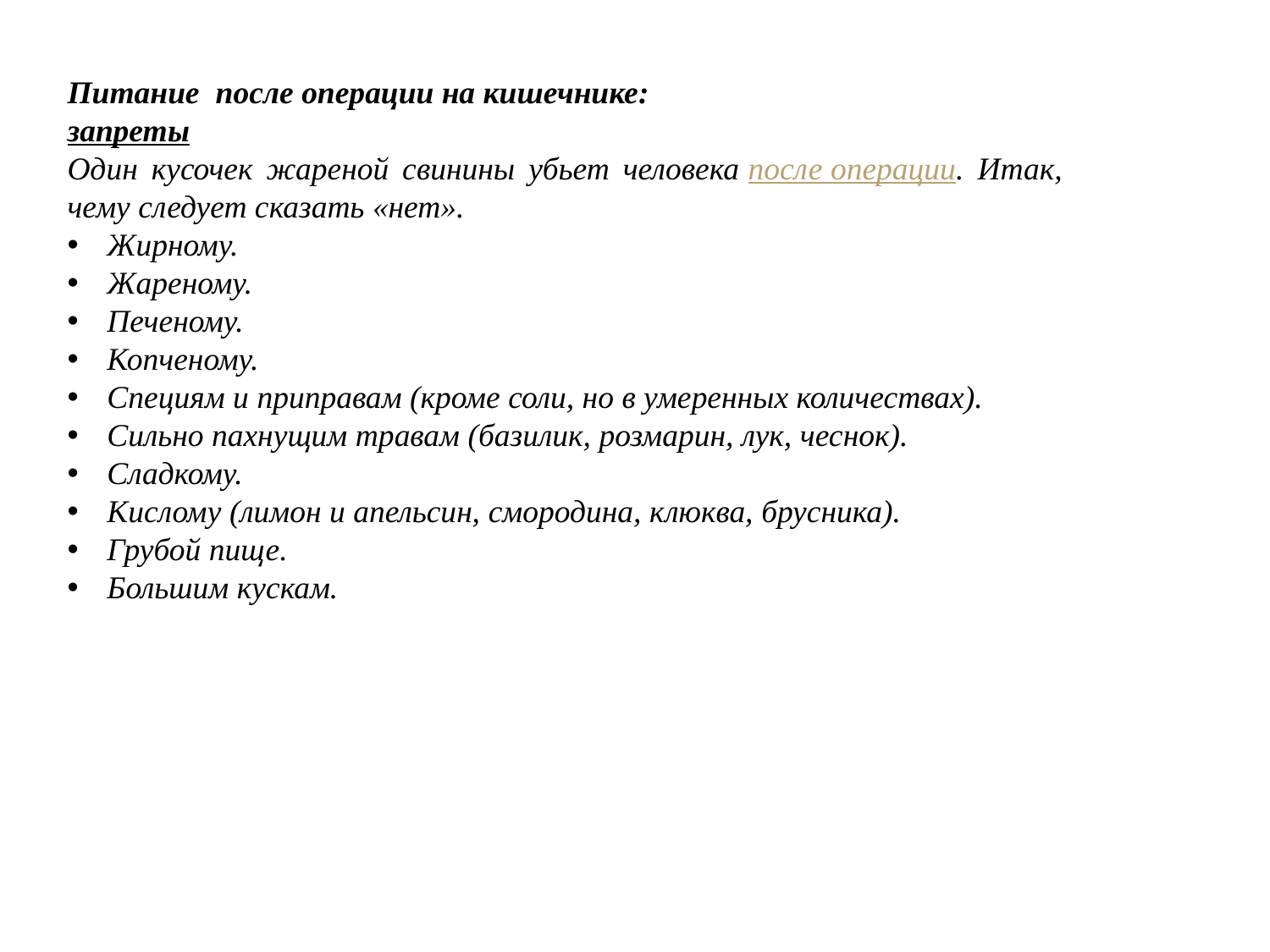

Питание  после операции на кишечнике:
запреты
Один кусочек жареной свинины убьет человека после операции. Итак, чему следует сказать «нет».
Жирному.
Жареному.
Печеному.
Копченому.
Специям и приправам (кроме соли, но в умеренных количествах).
Сильно пахнущим травам (базилик, розмарин, лук, чеснок).
Сладкому.
Кислому (лимон и апельсин, смородина, клюква, брусника).
Грубой пище.
Большим кускам.